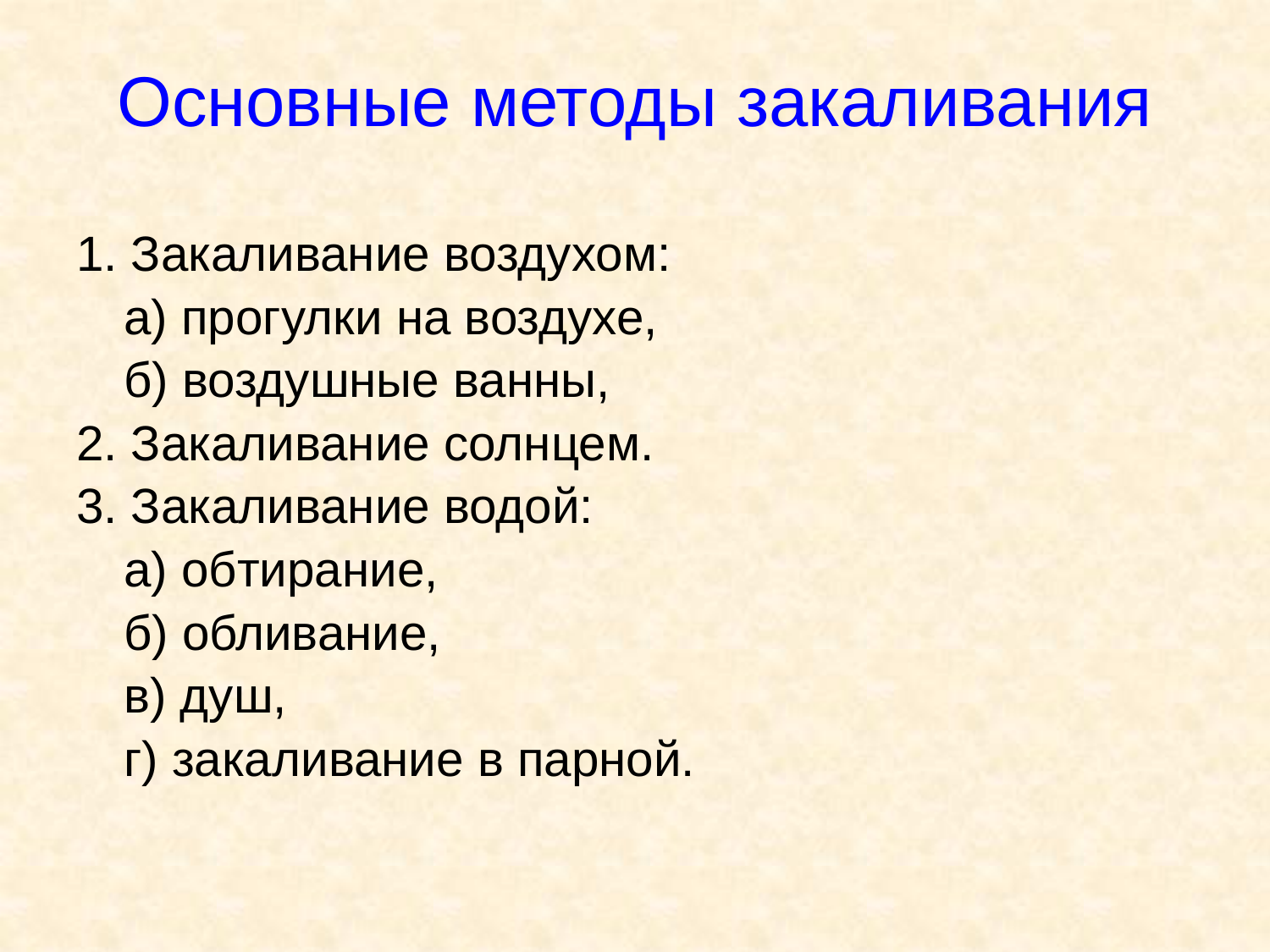

# Основные методы закаливания
1. Закаливание воздухом:
	а) прогулки на воздухе,
	б) воздушные ванны,
2. Закаливание солнцем.
3. Закаливание водой:
	а) обтирание,
	б) обливание,
	в) душ,
	г) закаливание в парной.